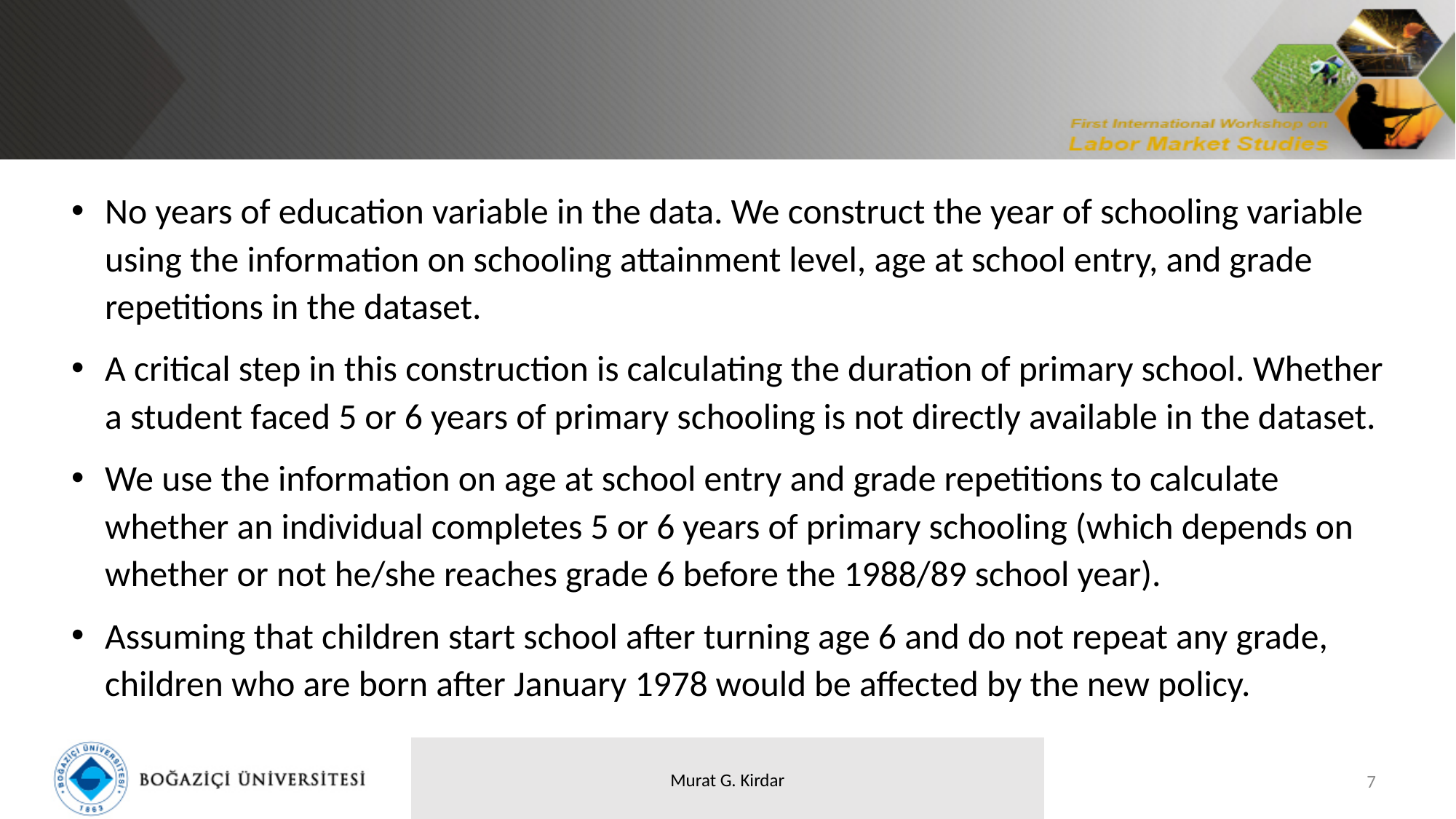

No years of education variable in the data. We construct the year of schooling variable using the information on schooling attainment level, age at school entry, and grade repetitions in the dataset.
A critical step in this construction is calculating the duration of primary school. Whether a student faced 5 or 6 years of primary schooling is not directly available in the dataset.
We use the information on age at school entry and grade repetitions to calculate whether an individual completes 5 or 6 years of primary schooling (which depends on whether or not he/she reaches grade 6 before the 1988/89 school year).
Assuming that children start school after turning age 6 and do not repeat any grade,  children who are born after January 1978 would be affected by the new policy.

7